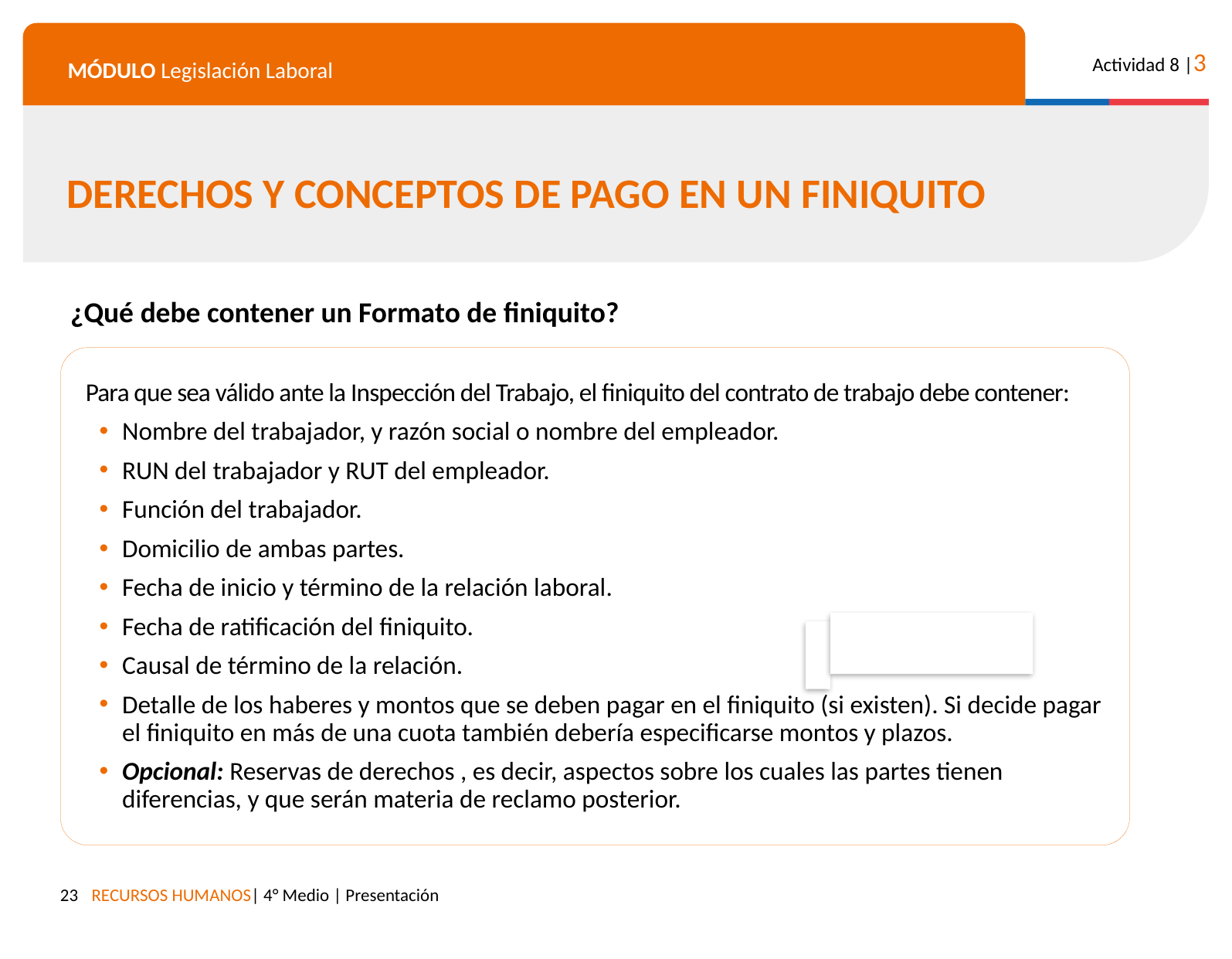

DERECHOS Y CONCEPTOS DE PAGO EN UN FINIQUITO
¿Qué debe contener un Formato de finiquito?

Para que sea válido ante la Inspección del Trabajo, el finiquito del contrato de trabajo debe contener:
Nombre del trabajador, y razón social o nombre del empleador.
RUN del trabajador y RUT del empleador.
Función del trabajador.
Domicilio de ambas partes.
Fecha de inicio y término de la relación laboral.
Fecha de ratificación del finiquito.
Causal de término de la relación.
Detalle de los haberes y montos que se deben pagar en el finiquito (si existen). Si decide pagar el finiquito en más de una cuota también debería especificarse montos y plazos.
Opcional: Reservas de derechos , es decir, aspectos sobre los cuales las partes tienen diferencias, y que serán materia de reclamo posterior.